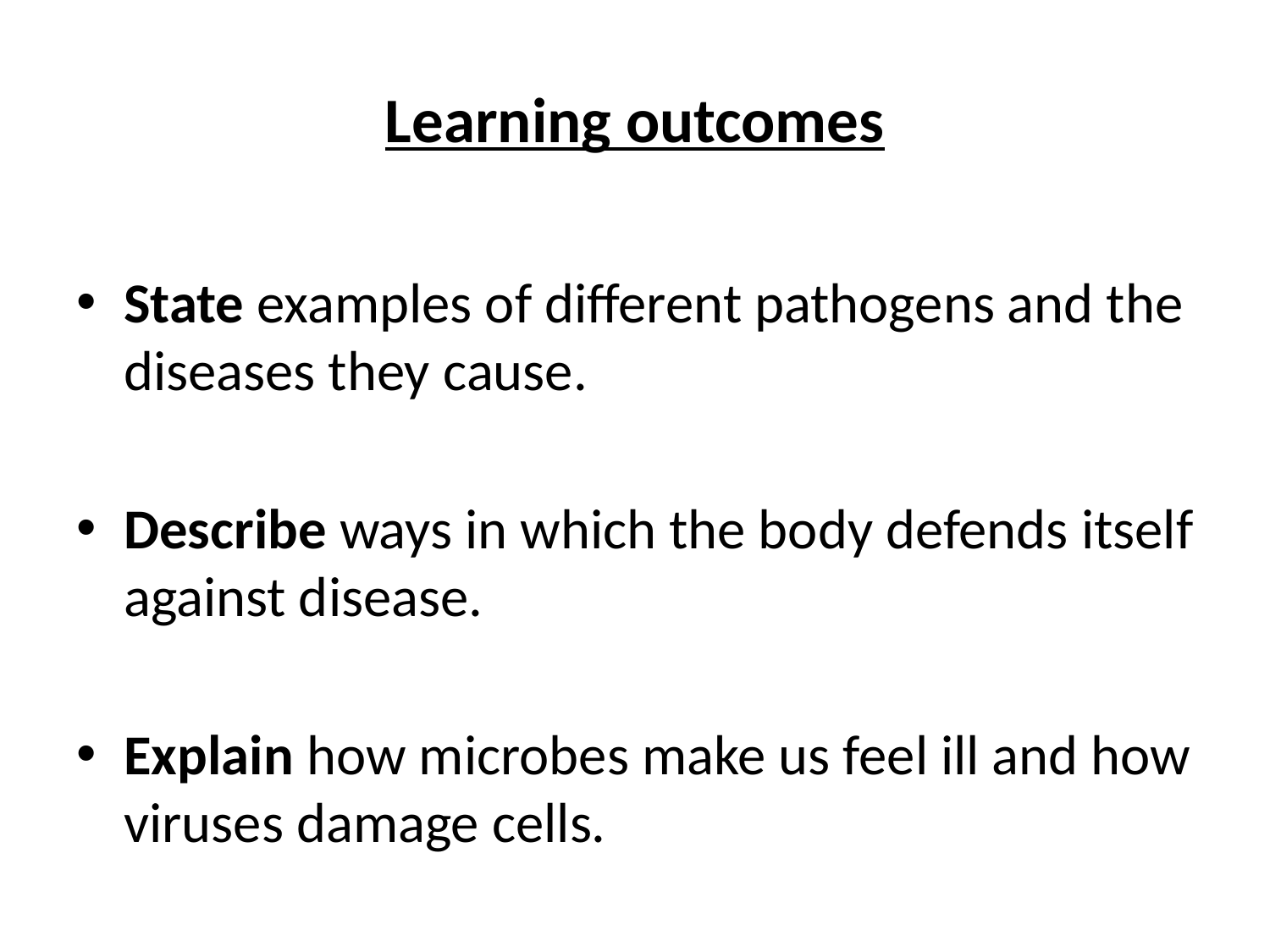

# Learning outcomes
State examples of different pathogens and the diseases they cause.

Describe ways in which the body defends itself against disease.

Explain how microbes make us feel ill and how viruses damage cells.